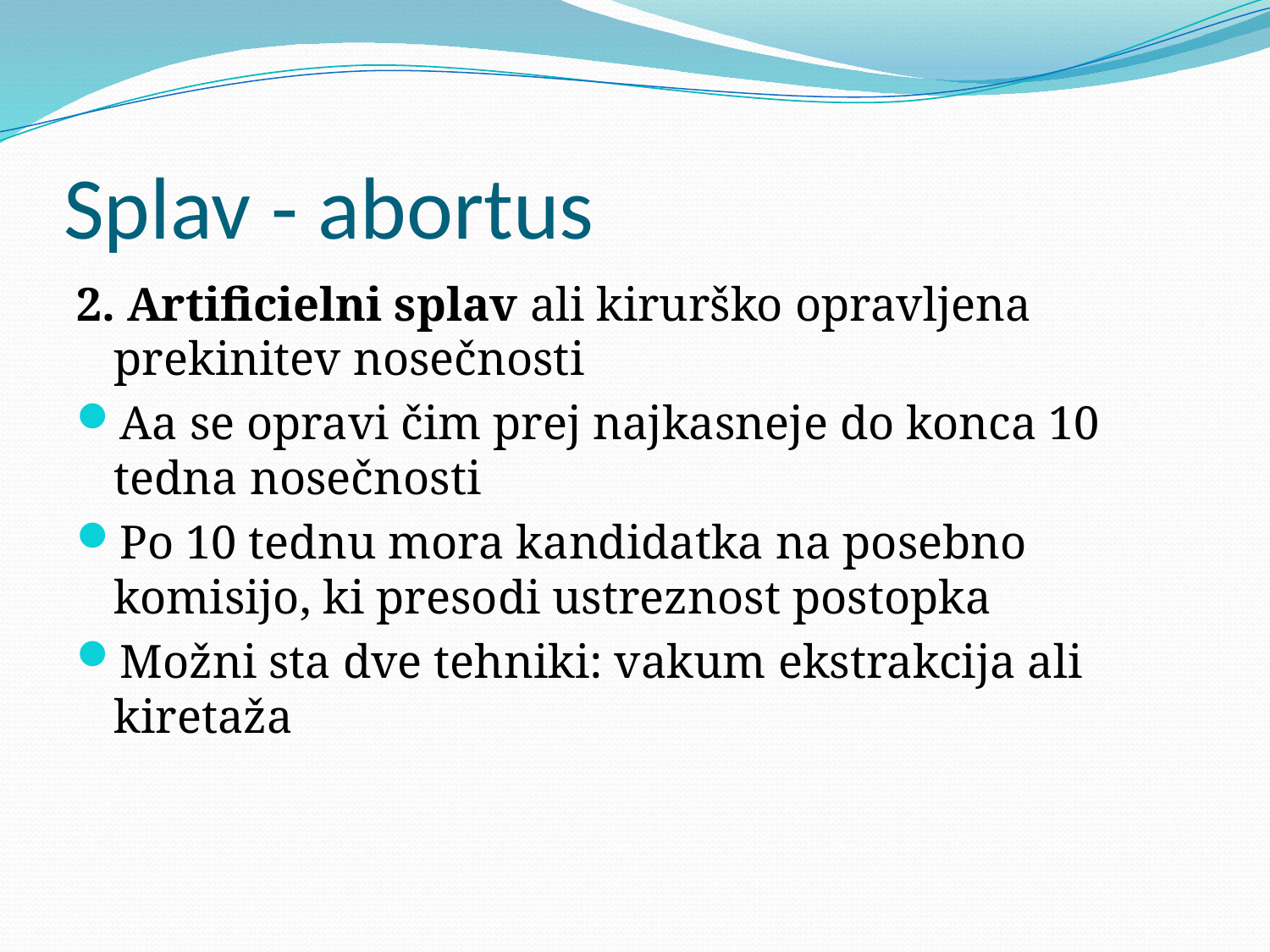

# Splav - abortus
2. Artificielni splav ali kirurško opravljena prekinitev nosečnosti
Aa se opravi čim prej najkasneje do konca 10 tedna nosečnosti
Po 10 tednu mora kandidatka na posebno komisijo, ki presodi ustreznost postopka
Možni sta dve tehniki: vakum ekstrakcija ali kiretaža